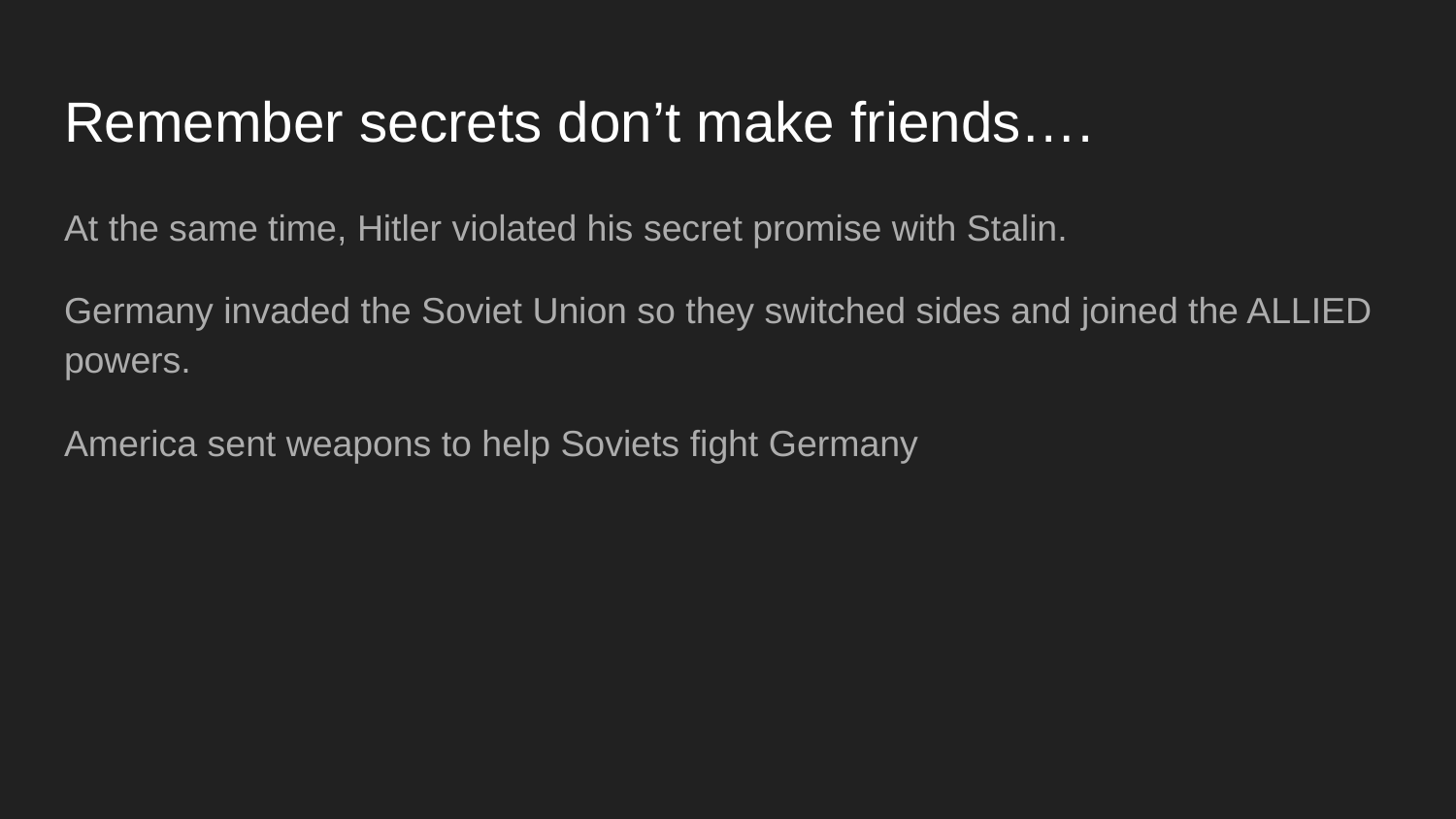

# Remember secrets don’t make friends….
At the same time, Hitler violated his secret promise with Stalin.
Germany invaded the Soviet Union so they switched sides and joined the ALLIED powers.
America sent weapons to help Soviets fight Germany